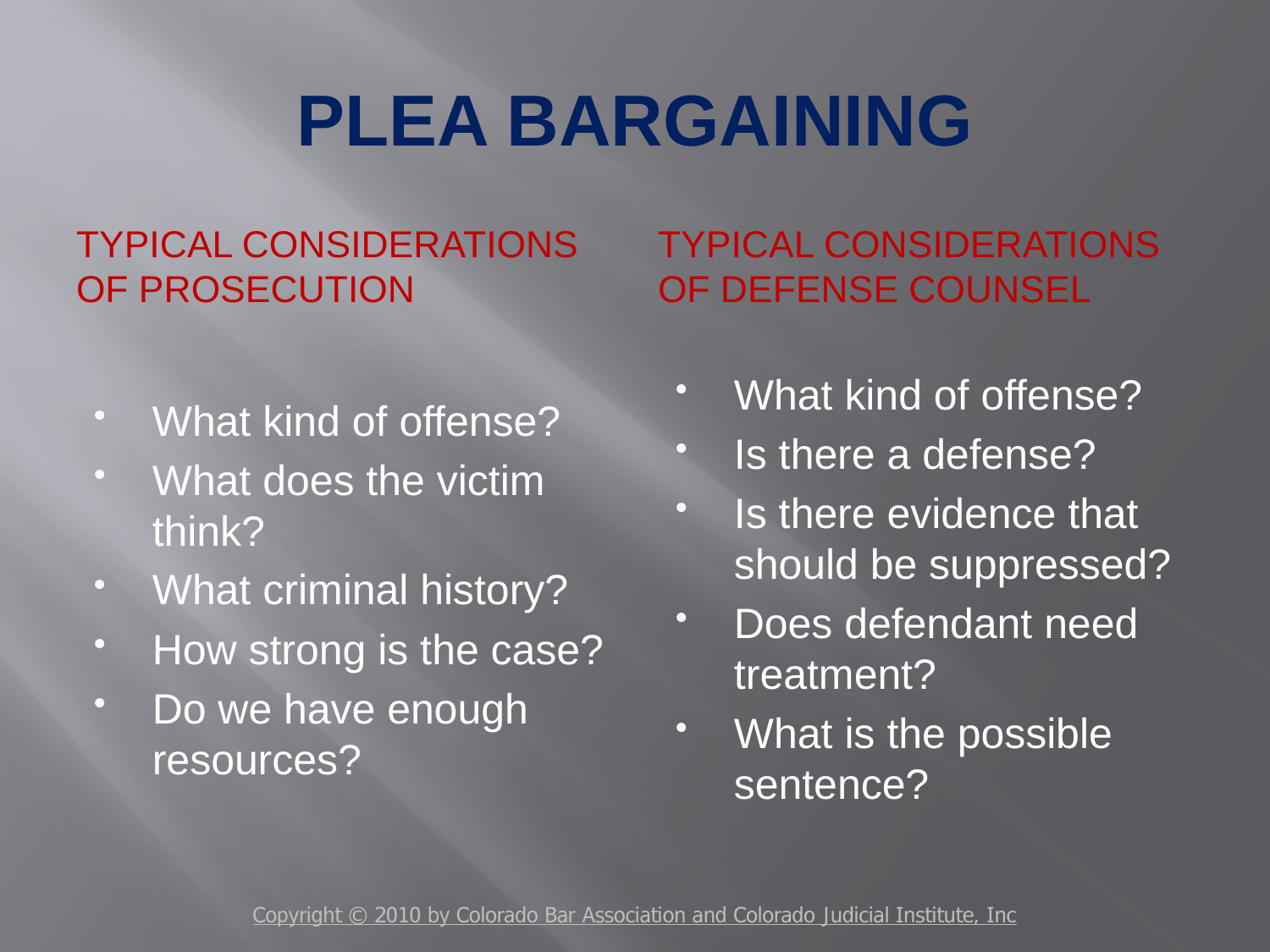

# PLEA BARGAINING
Typical considerations of Prosecution
Typical considerations of Defense Counsel

What kind of offense?
Is there a defense?
Is there evidence that should be suppressed?
Does defendant need treatment?
What is the possible sentence?

What kind of offense?
What does the victim think?
What criminal history?
How strong is the case?
Do we have enough resources?
Copyright © 2010 by Colorado Bar Association and Colorado Judicial Institute, Inc